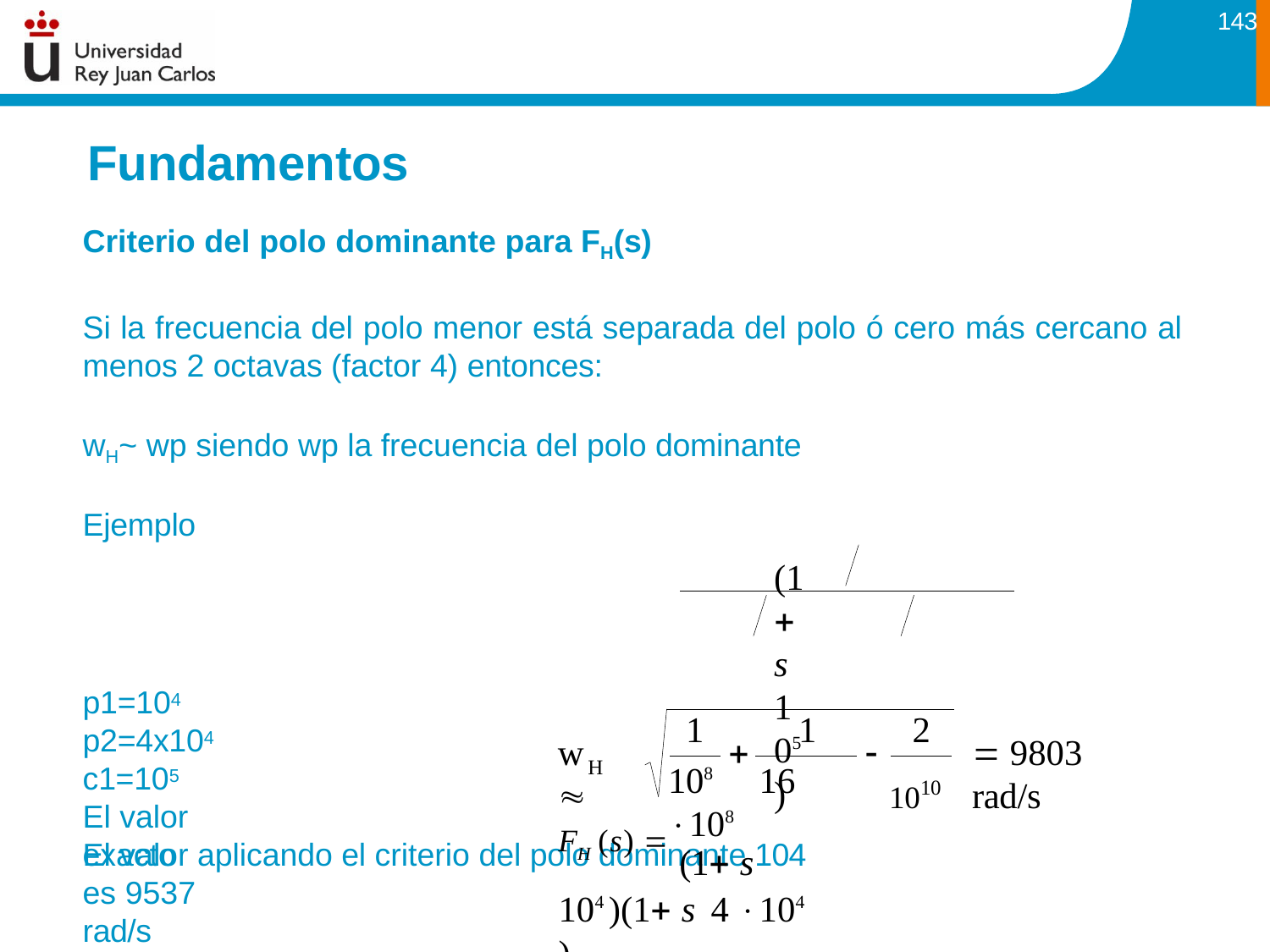

143
# Fundamentos
Criterio del polo dominante para FH(s)

Si la frecuencia del polo menor está separada del polo ó cero más cercano al menos 2 octavas (factor 4) entonces:
wH~ wp siendo wp la frecuencia del polo dominante Ejemplo
(1+ s 105 )
FH (s) = (1+ s 104 )(1+ s 4 ⋅104 )

p1=104 p2=4x104 c1=105
El valor exacto es 9537 rad/s
1	1
2

+	−
= 9803 rad/s
w	≈
1010
H
108	16 ⋅108

El valor aplicando el criterio del polo dominante 104